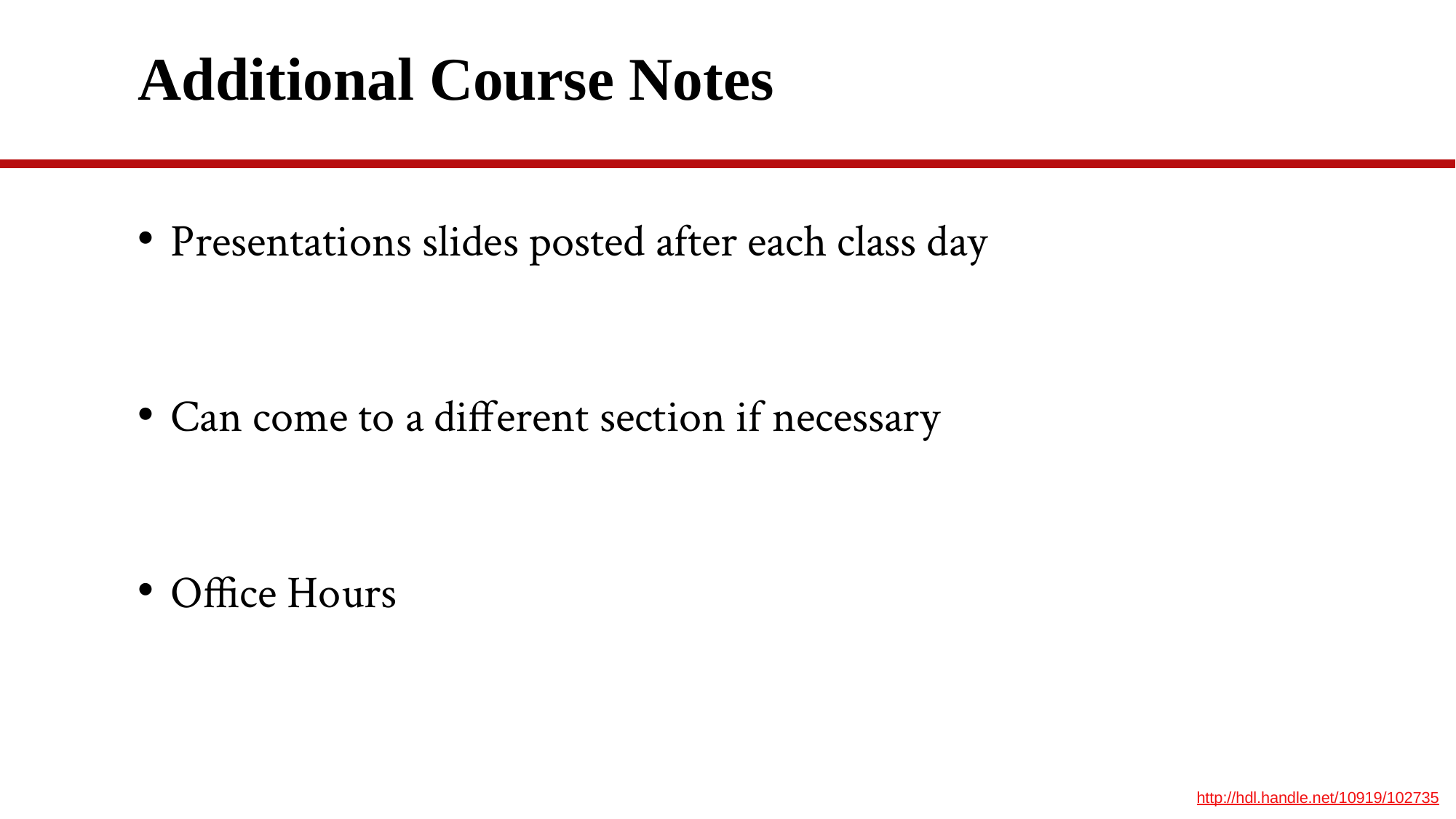

# Additional Course Notes
Presentations slides posted after each class day

Can come to a different section if necessary

Office Hours

http://hdl.handle.net/10919/102735